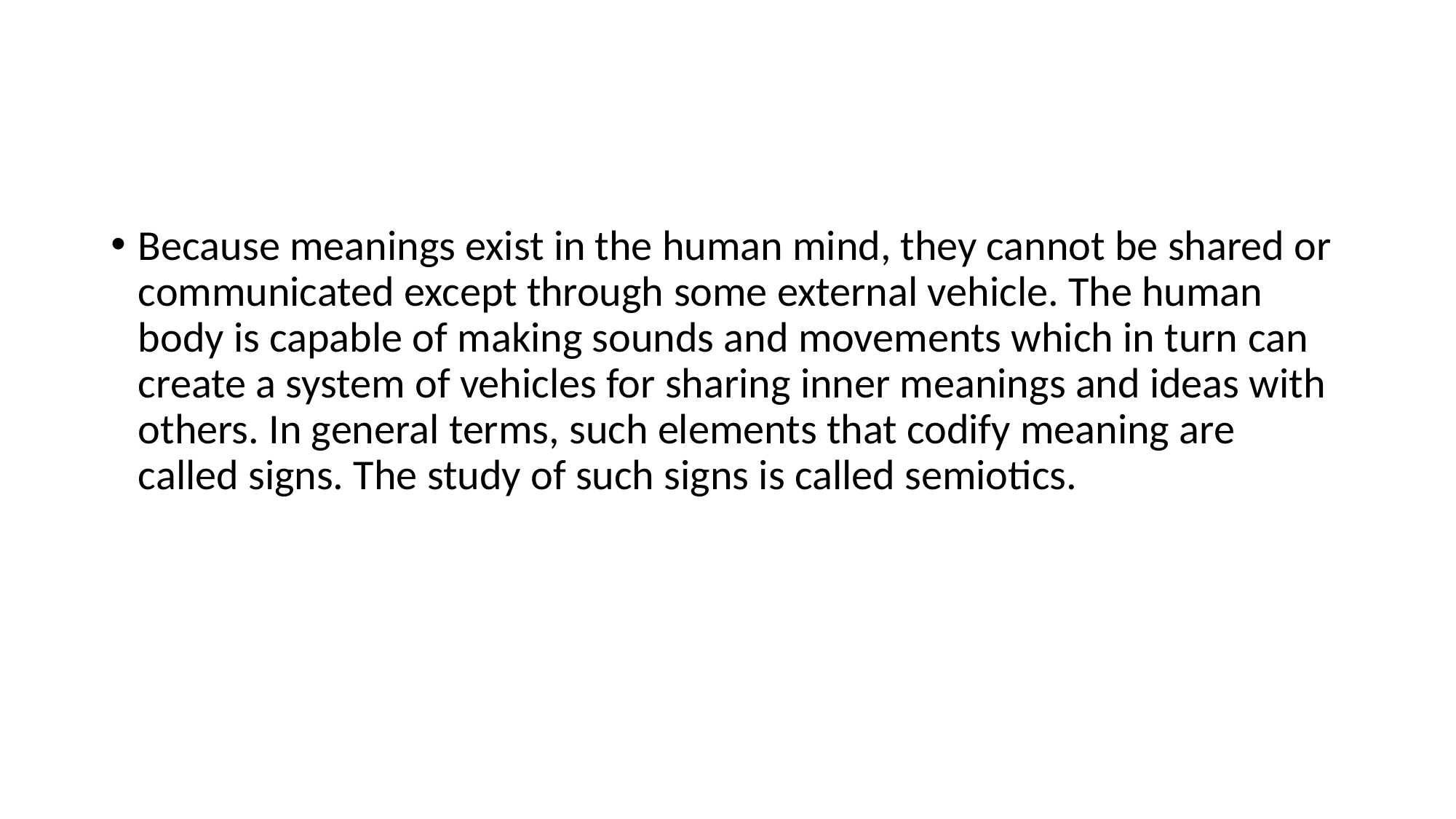

#
Because meanings exist in the human mind, they cannot be shared or communicated except through some external vehicle. The human body is capable of making sounds and movements which in turn can create a system of vehicles for sharing inner meanings and ideas with others. In general terms, such elements that codify meaning are called signs. The study of such signs is called semiotics.